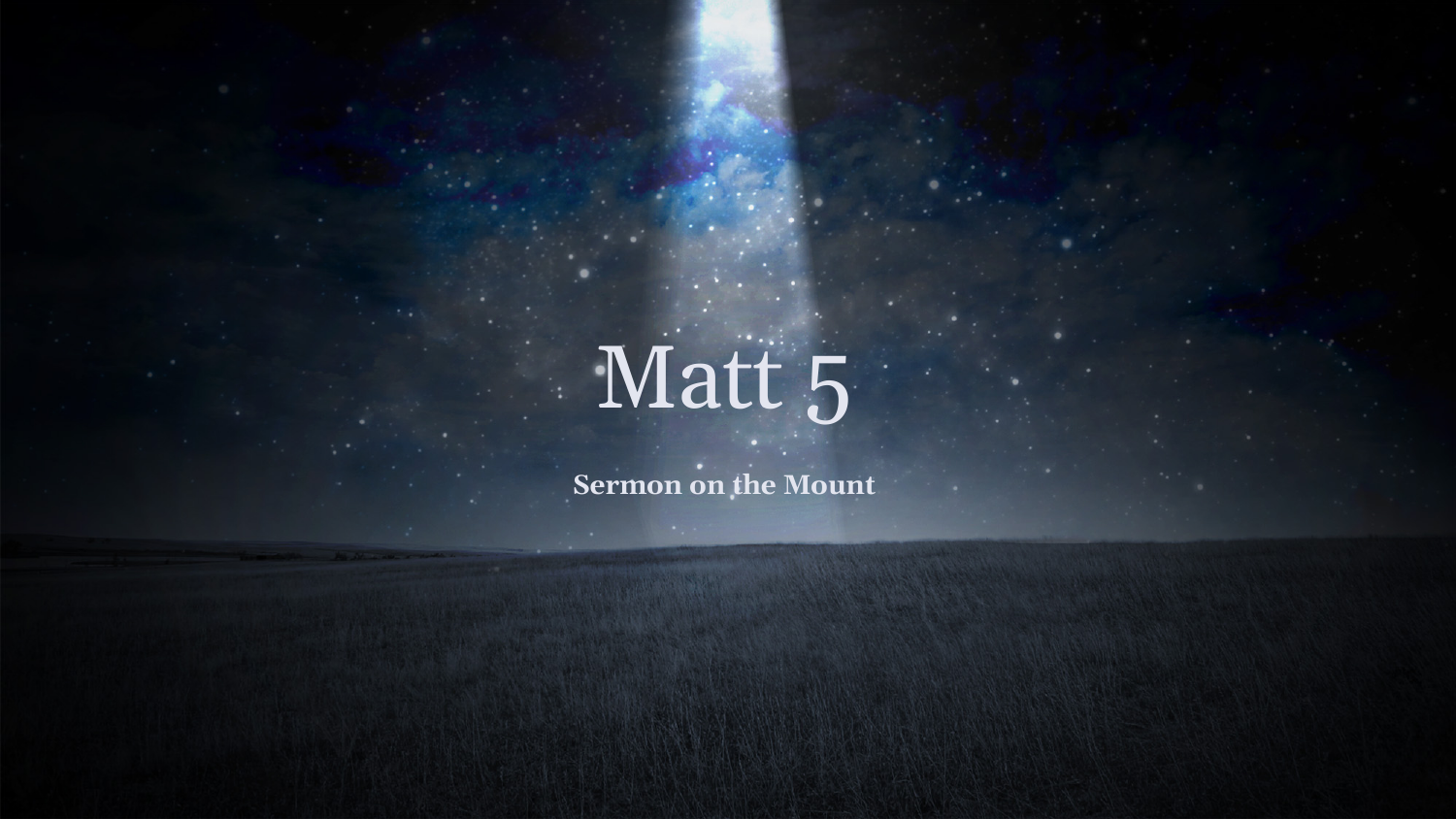

# Matt 5
Sermon on the Mount